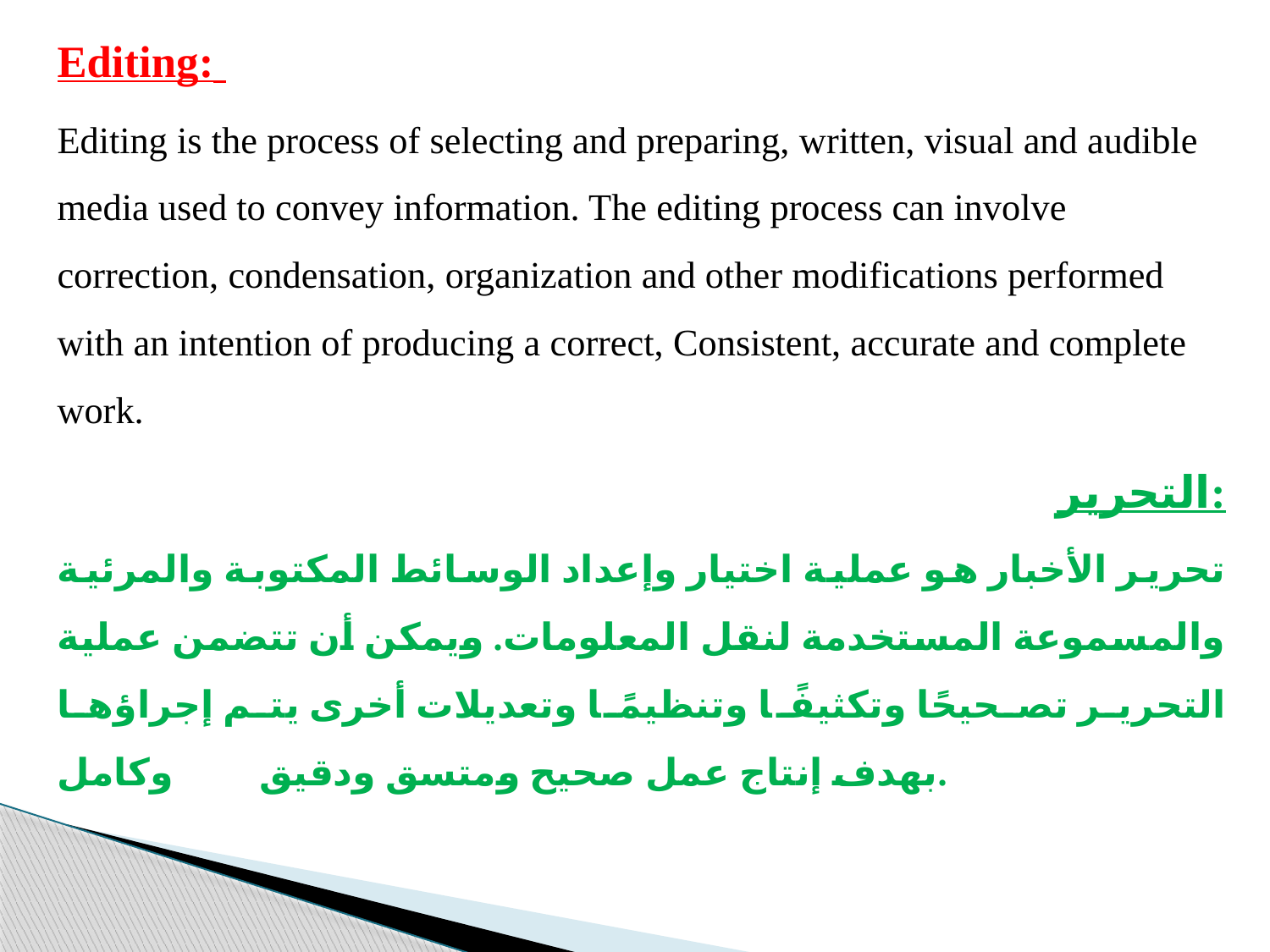

Editing:
Editing is the process of selecting and preparing, written, visual and audible  media used to convey information. The editing process can involve correction, condensation, organization and other modifications performed with an intention of producing a correct, Consistent, accurate and complete work.
التحرير:
تحرير الأخبار هو عملية اختيار وإعداد الوسائط المكتوبة والمرئية والمسموعة المستخدمة لنقل المعلومات. ويمكن أن تتضمن عملية التحرير تصحيحًا وتكثيفًا وتنظيمًا وتعديلات أخرى يتم إجراؤها بهدف إنتاج عمل صحيح ومتسق ودقيق         وكامل.